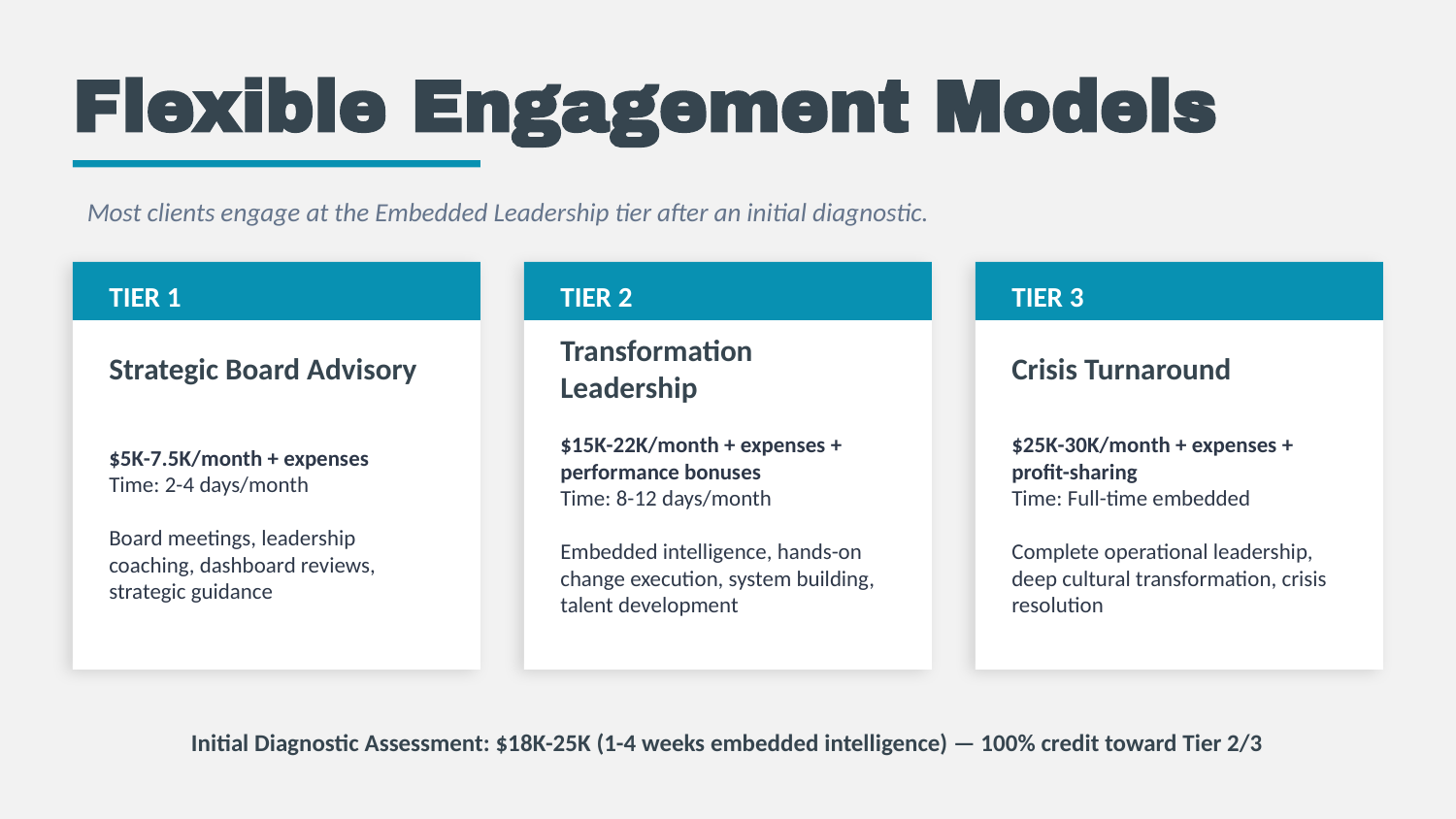

Flexible Engagement Models

Most clients engage at the Embedded Leadership tier after an initial diagnostic.

TIER 1
TIER 2
TIER 3
Strategic Board Advisory
Transformation Leadership
Crisis Turnaround
$5K-7.5K/month + expenses
Time: 2-4 days/month

Board meetings, leadership coaching, dashboard reviews, strategic guidance
$15K-22K/month + expenses + performance bonuses
Time: 8-12 days/month

Embedded intelligence, hands-on change execution, system building, talent development
$25K-30K/month + expenses + profit-sharing
Time: Full-time embedded

Complete operational leadership, deep cultural transformation, crisis resolution
Initial Diagnostic Assessment: $18K-25K (1-4 weeks embedded intelligence) — 100% credit toward Tier 2/3